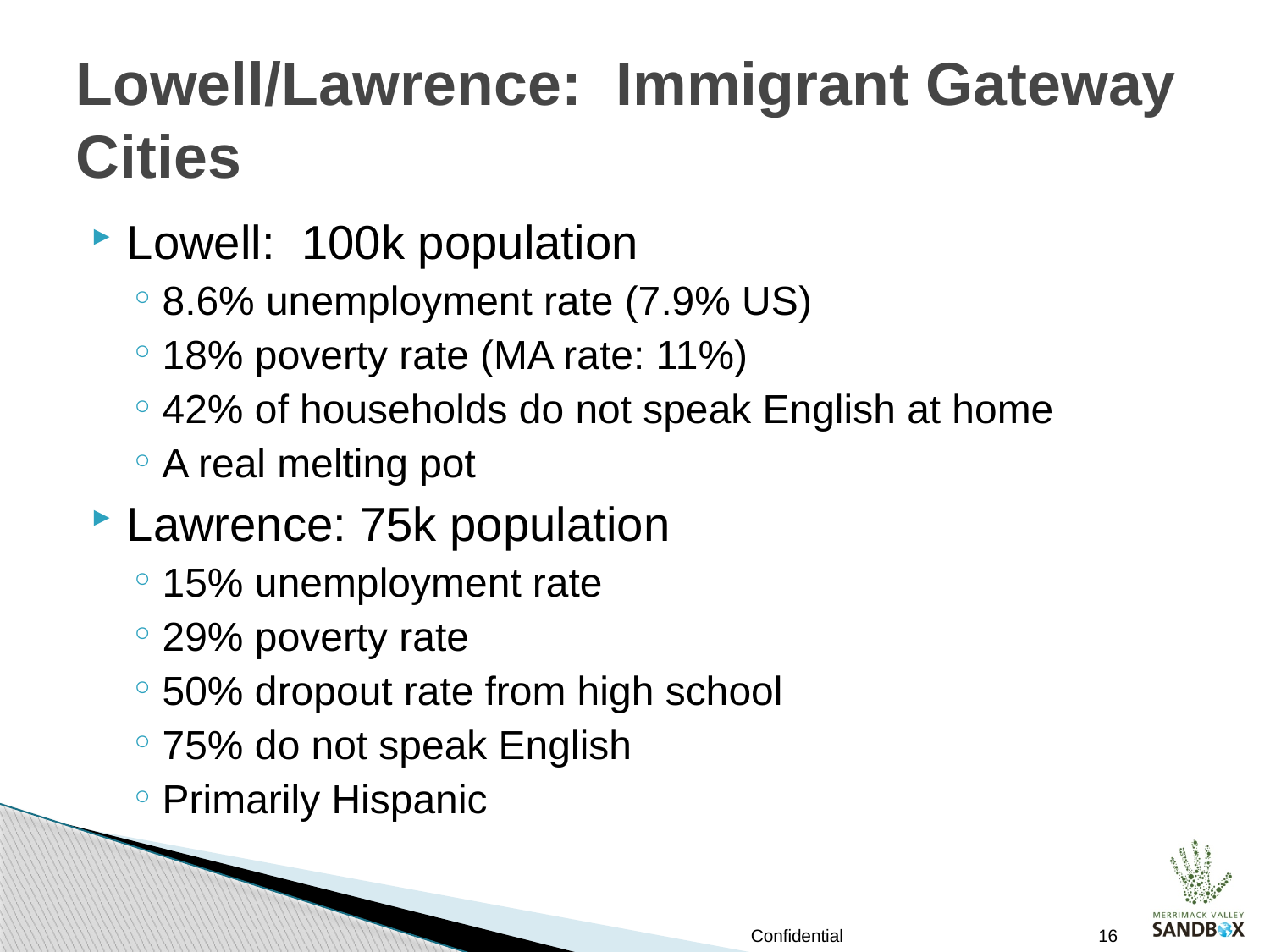

# Lowell/Lawrence:  Immigrant Gateway Cities
Lowell:  100k population
8.6% unemployment rate (7.9% US)
18% poverty rate (MA rate: 11%)
42% of households do not speak English at home
A real melting pot
Lawrence: 75k population
15% unemployment rate
29% poverty rate
50% dropout rate from high school
75% do not speak English
Primarily Hispanic
Confidential
16